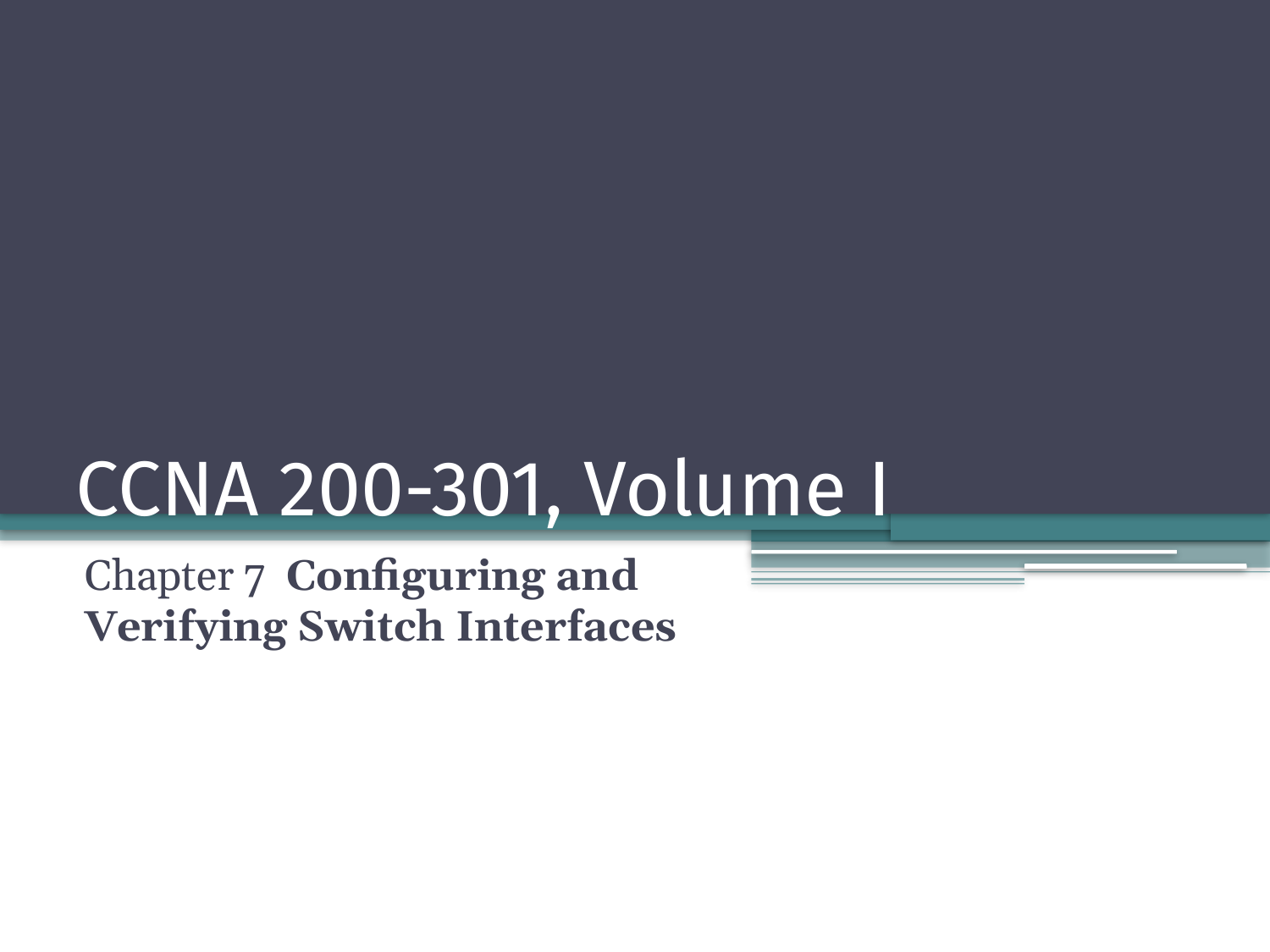

# CCNA 200-301, Volume I
Chapter 7  Configuring and Verifying Switch Interfaces